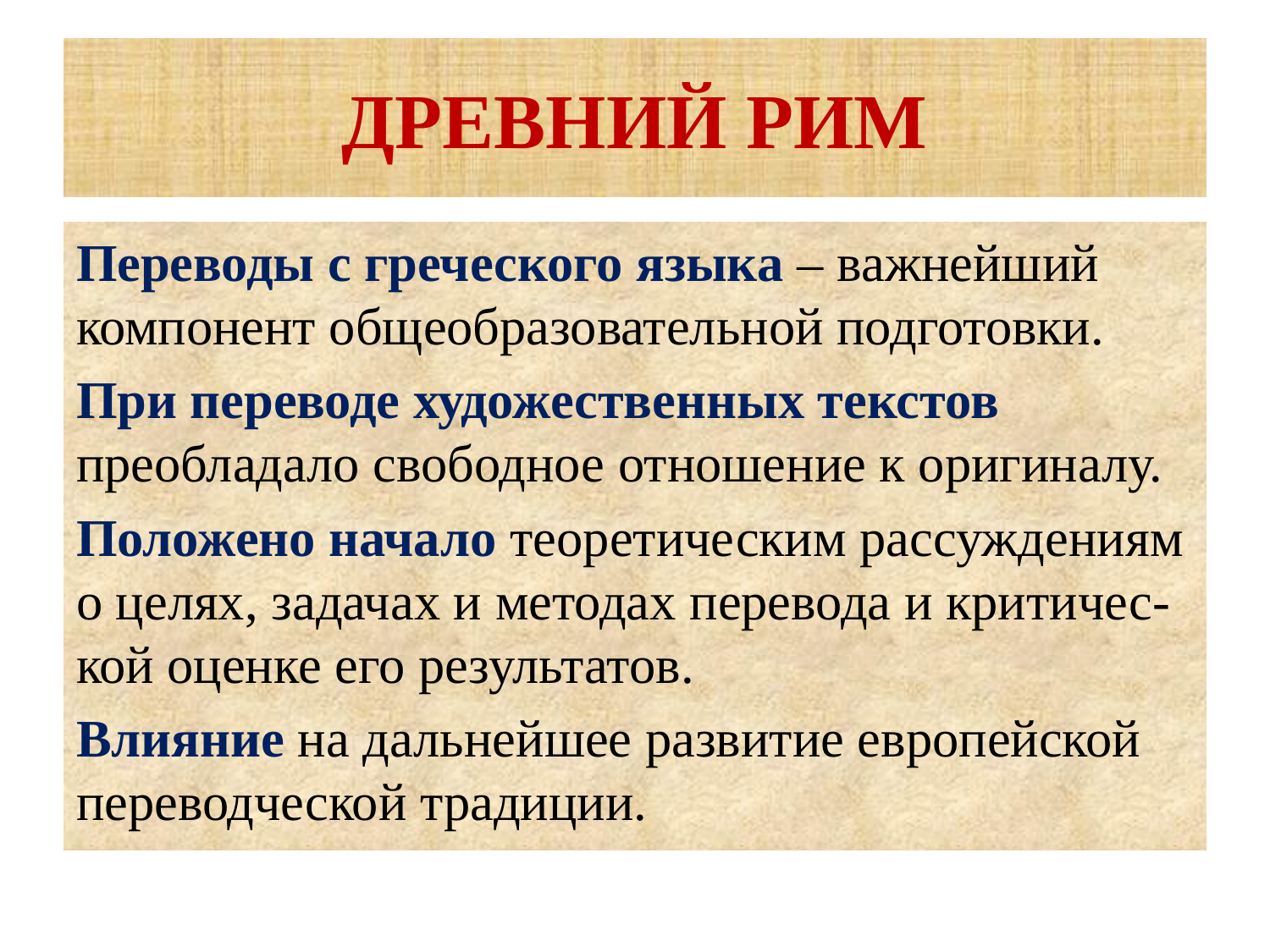

# ДРЕВНИЙ РИМ
Переводы с греческого языка – важнейший компонент общеобразовательной подготовки.
При переводе художественных текстов преобладало свободное отношение к оригиналу.
Положено начало теоретическим рассуждениям о целях, задачах и методах перевода и критичес-кой оценке его результатов.
Влияние на дальнейшее развитие европейской переводческой традиции.